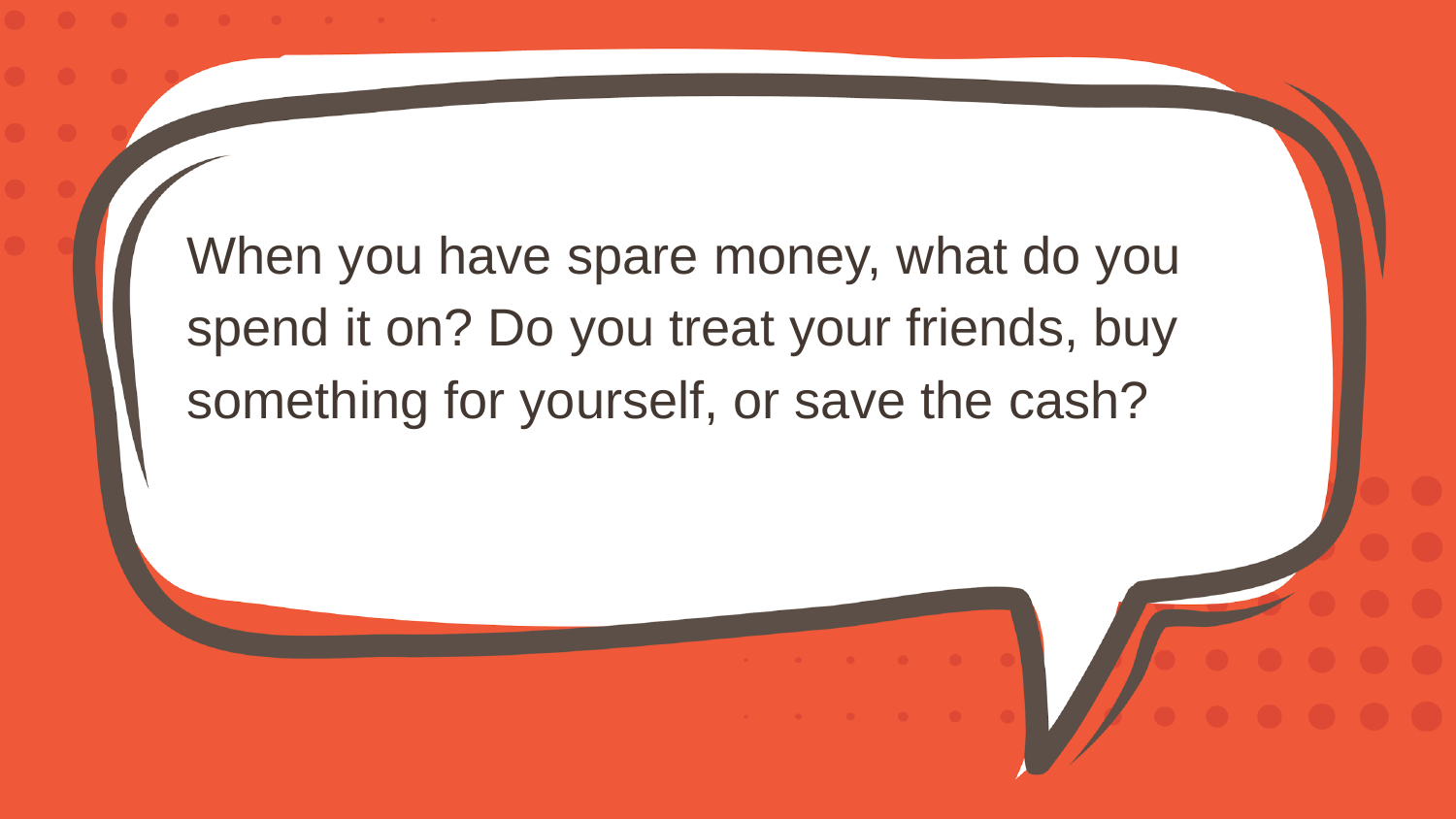

When you have spare money, what do you spend it on? Do you treat your friends, buy something for yourself, or save the cash?